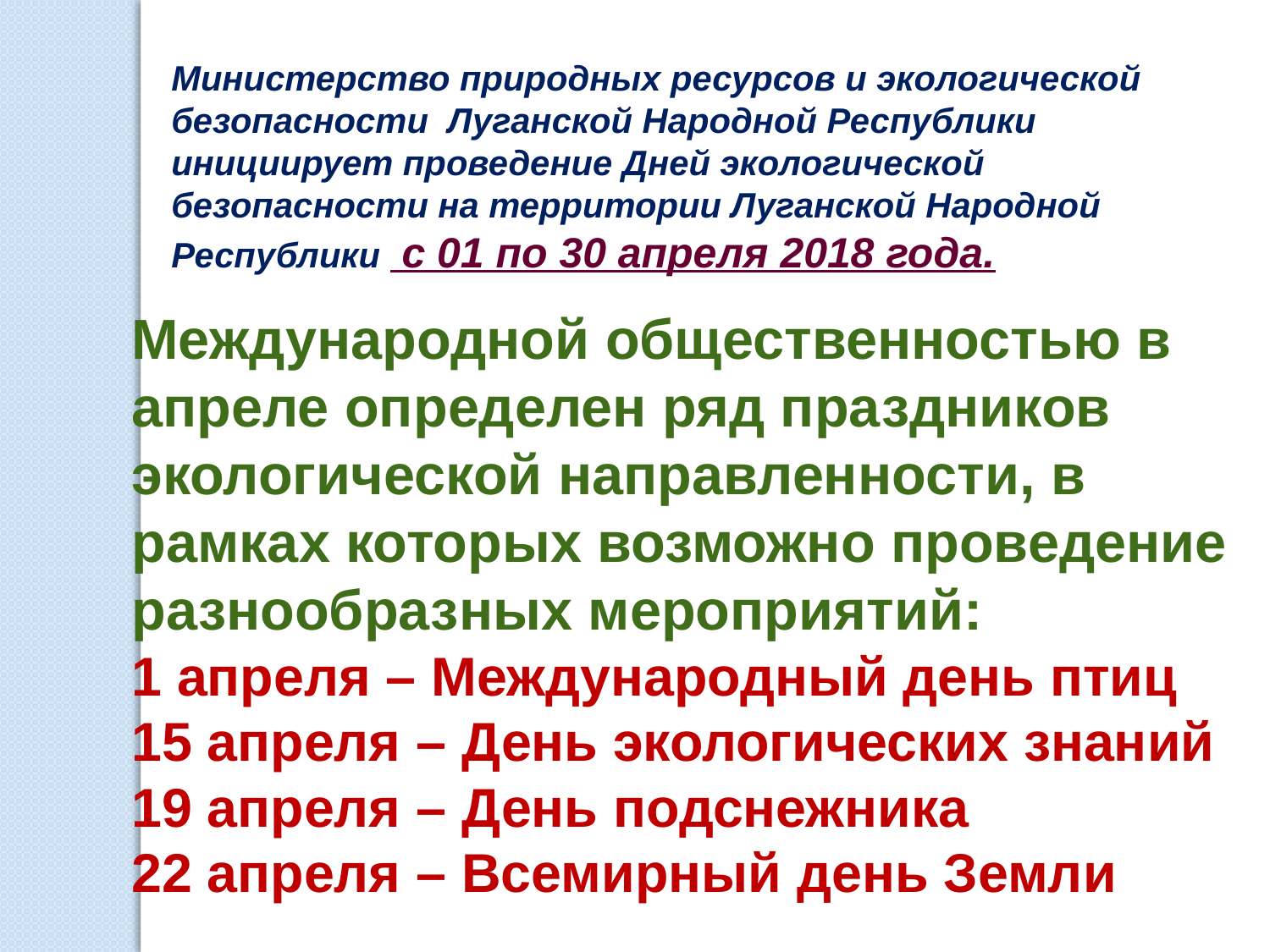

Министерство природных ресурсов и экологической безопасности  Луганской Народной Республики инициирует проведение Дней экологической безопасности на территории Луганской Народной Республики  с 01 по 30 апреля 2018 года.
Международной общественностью в апреле определен ряд праздников экологической направленности, в рамках которых возможно проведение разнообразных мероприятий:
1 апреля – Международный день птиц
15 апреля – День экологических знаний
19 апреля – День подснежника
22 апреля – Всемирный день Земли